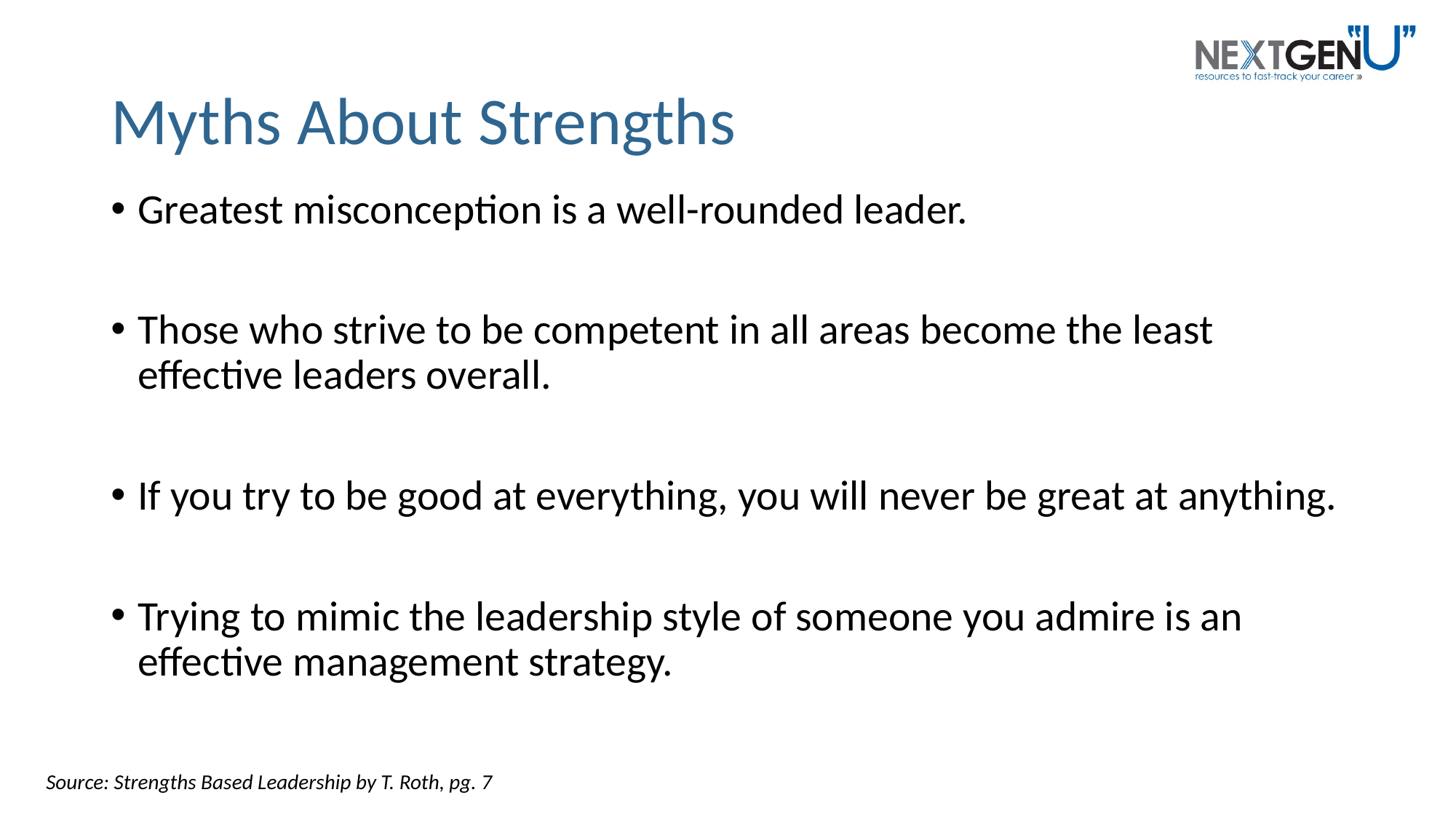

# Myths About Strengths
Greatest misconception is a well-rounded leader.

Those who strive to be competent in all areas become the least effective leaders overall.

If you try to be good at everything, you will never be great at anything.

Trying to mimic the leadership style of someone you admire is an effective management strategy.

Source: Strengths Based Leadership by T. Roth, pg. 7